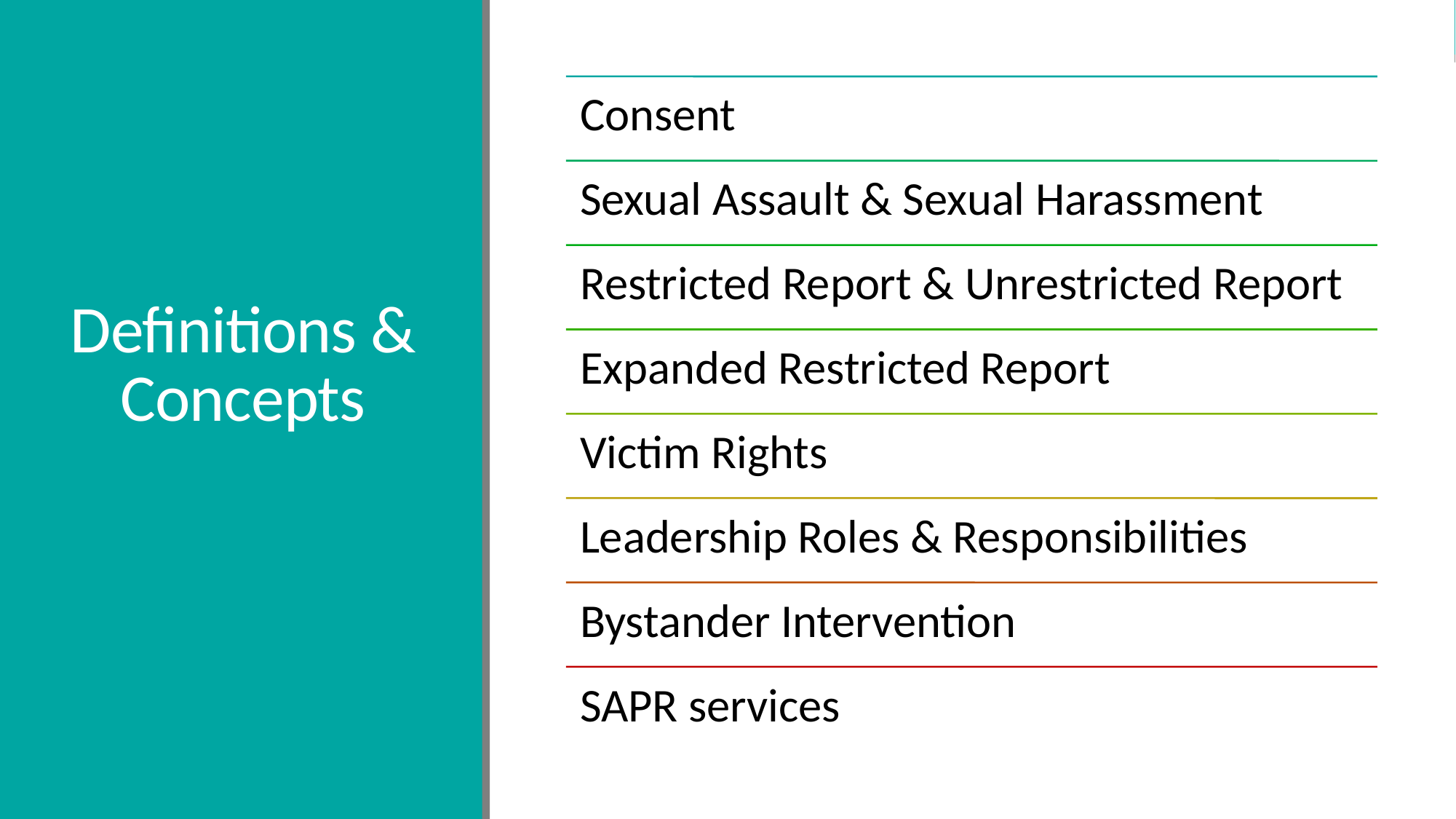

# Definitions & Concepts
Consent
Sexual Assault & Sexual Harassment
Restricted Report & Unrestricted Report
Expanded Restricted Report
Victim Rights
Leadership Roles & Responsibilities
Bystander Intervention
SAPR services